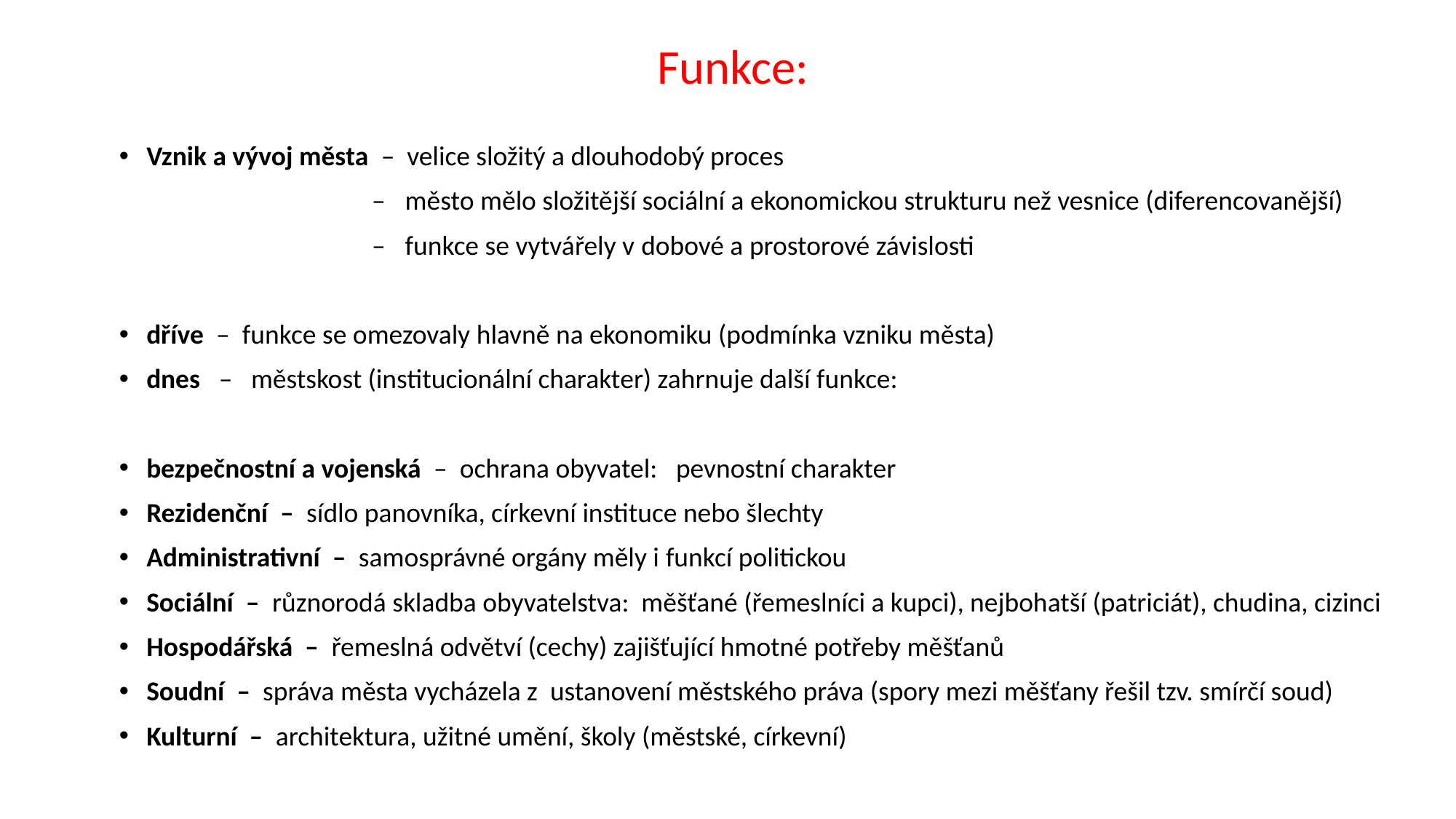

# Funkce:
Vznik a vývoj města  –  velice složitý a dlouhodobý proces
                                         –   město mělo složitější sociální a ekonomickou strukturu než vesnice (diferencovanější)
                                         –   funkce se vytvářely v dobové a prostorové závislosti

dříve  –  funkce se omezovaly hlavně na ekonomiku (podmínka vzniku města)
dnes   –   městskost (institucionální charakter) zahrnuje další funkce:

bezpečnostní a vojenská  –  ochrana obyvatel:   pevnostní charakter
Rezidenční  –  sídlo panovníka, církevní instituce nebo šlechty
Administrativní  –  samosprávné orgány měly i funkcí politickou
Sociální  –  různorodá skladba obyvatelstva:  měšťané (řemeslníci a kupci), nejbohatší (patriciát), chudina, cizinci
Hospodářská  –  řemeslná odvětví (cechy) zajišťující hmotné potřeby měšťanů
Soudní  –  správa města vycházela z  ustanovení městského práva (spory mezi měšťany řešil tzv. smírčí soud)
Kulturní  –  architektura, užitné umění, školy (městské, církevní)